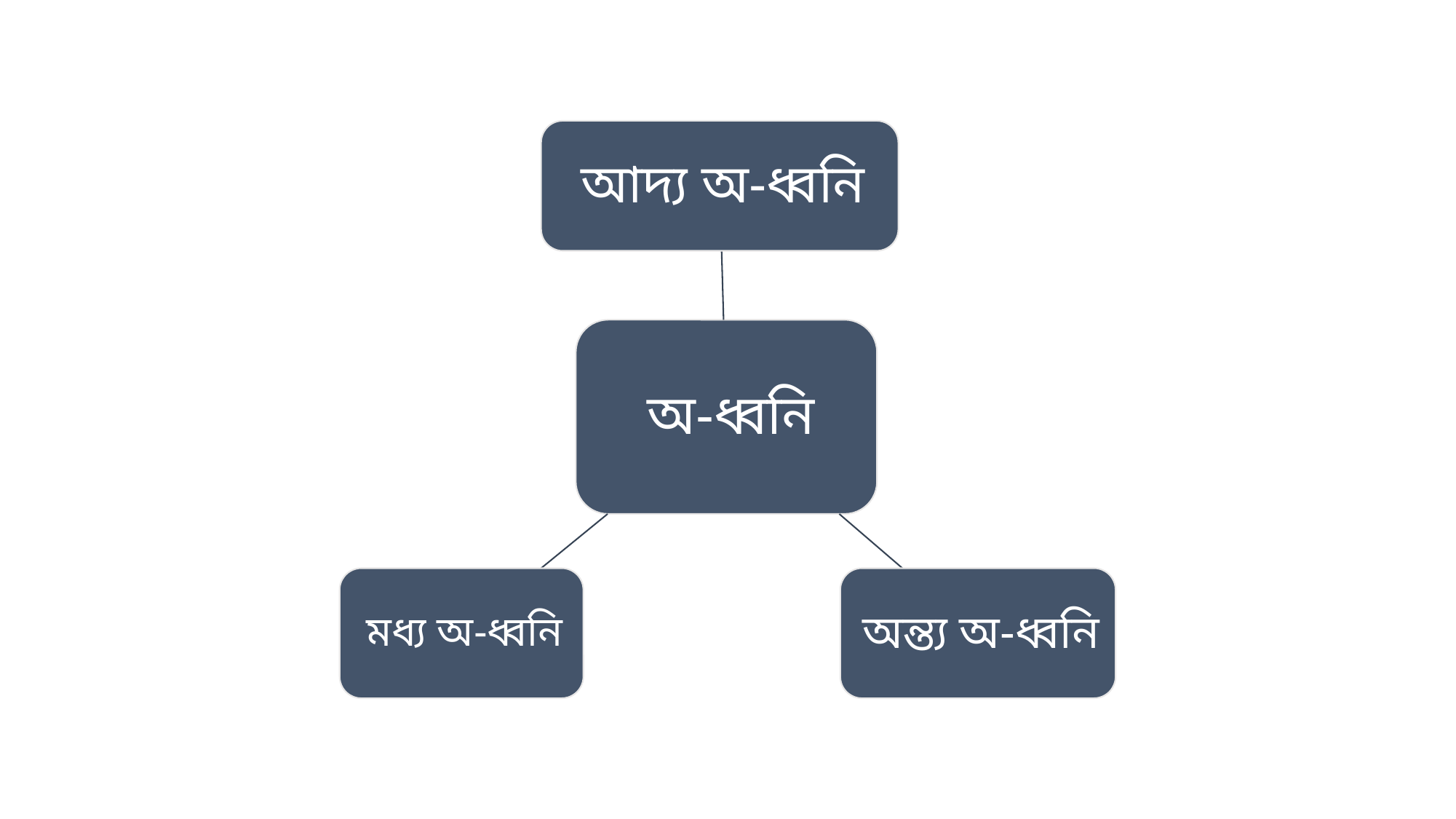

অ-ধ্বনি
আদ্য অ-ধ্বনি
অন্ত্য অ-ধ্বনি
মধ্য অ-ধ্বনি